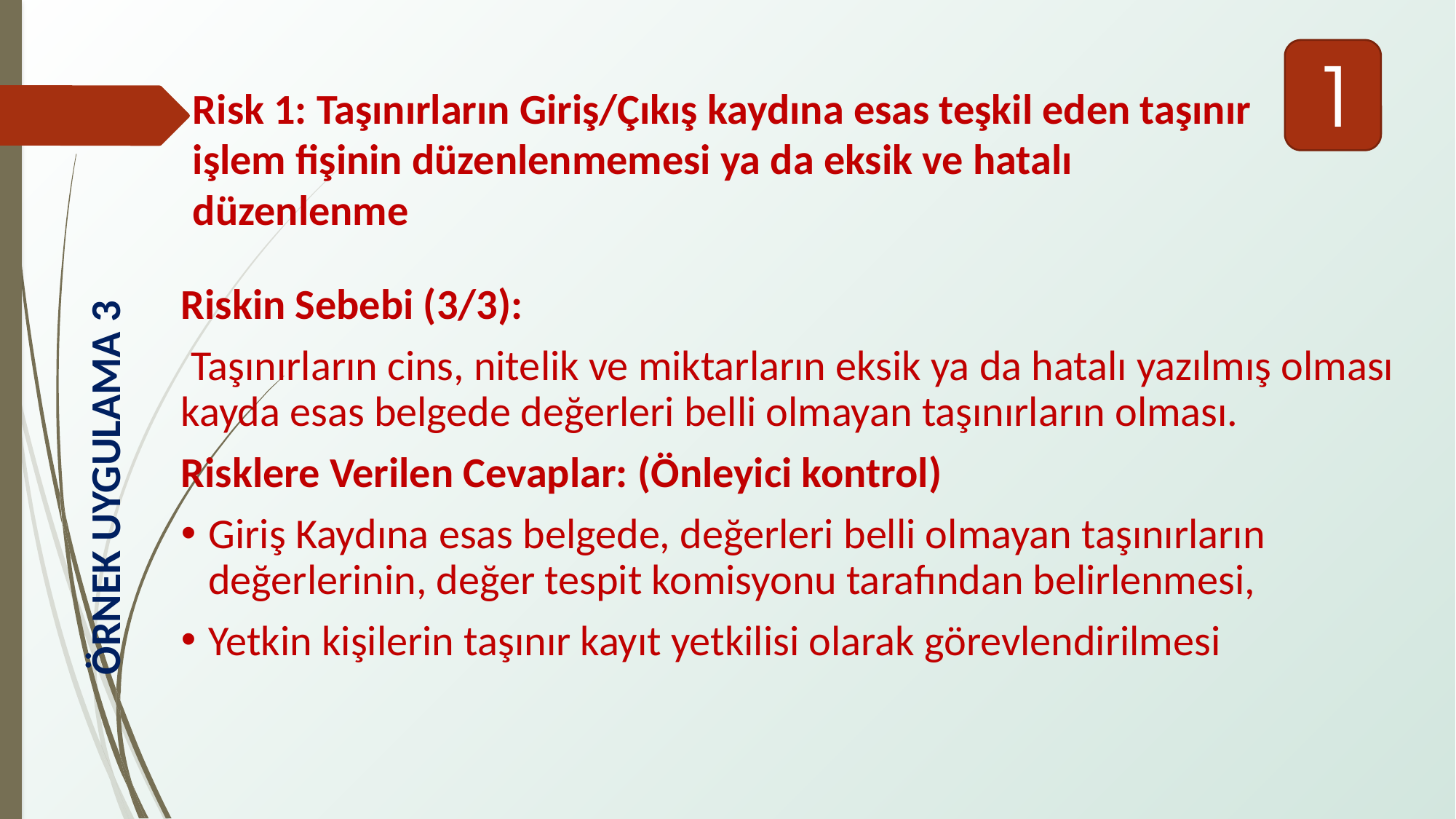

1
Risk 1: Taşınırların Giriş/Çıkış kaydına esas teşkil eden taşınır işlem fişinin düzenlenmemesi ya da eksik ve hatalı düzenlenme

Riskin Sebebi (3/3):
 Taşınırların cins, nitelik ve miktarların eksik ya da hatalı yazılmış olması kayda esas belgede değerleri belli olmayan taşınırların olması.
Risklere Verilen Cevaplar: (Önleyici kontrol)
Giriş Kaydına esas belgede, değerleri belli olmayan taşınırların değerlerinin, değer tespit komisyonu tarafından belirlenmesi,
Yetkin kişilerin taşınır kayıt yetkilisi olarak görevlendirilmesi

ÖRNEK UYGULAMA 3